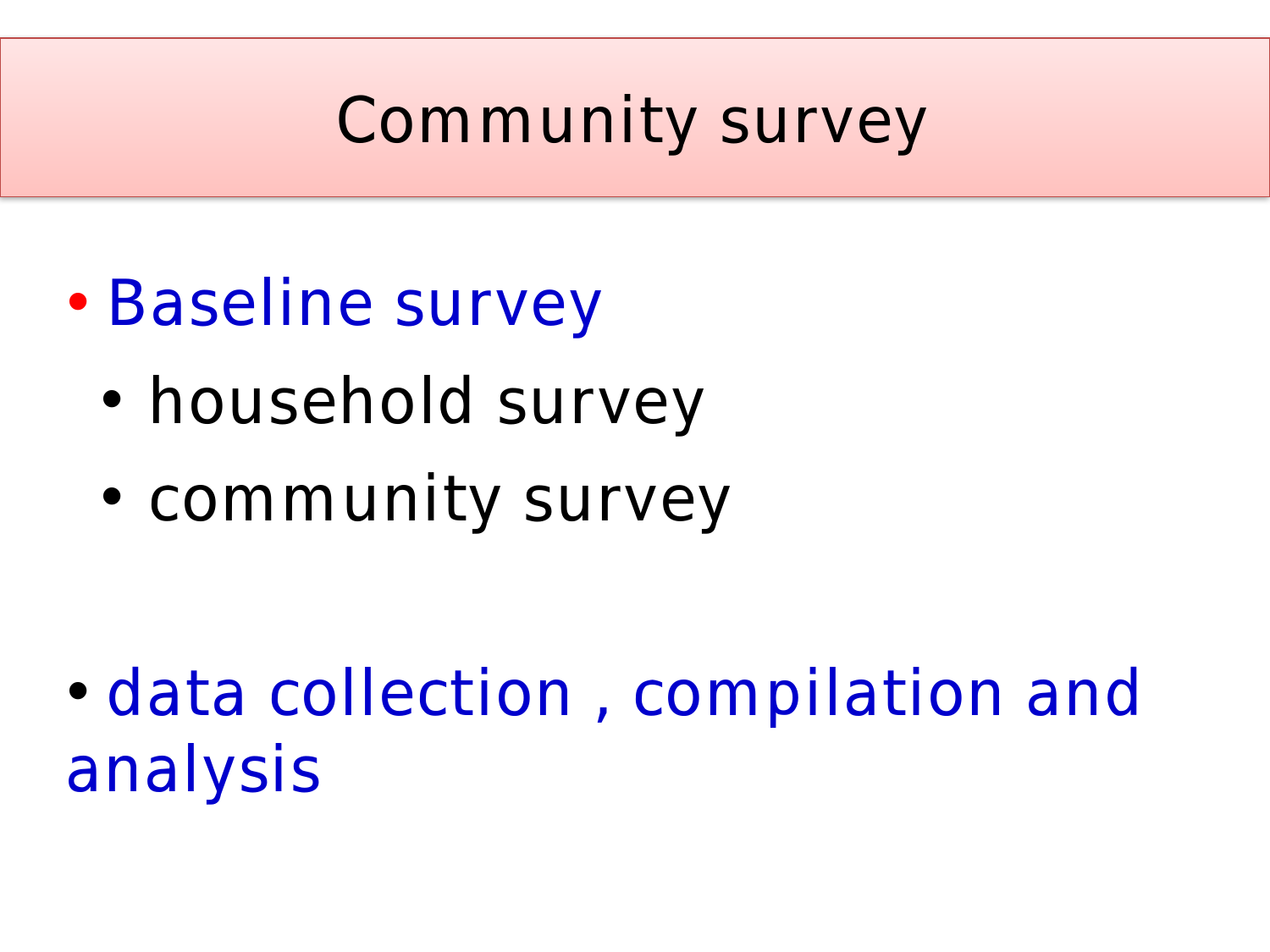

# Community survey
 Baseline survey
 household survey
 community survey

 data collection , compilation and analysis